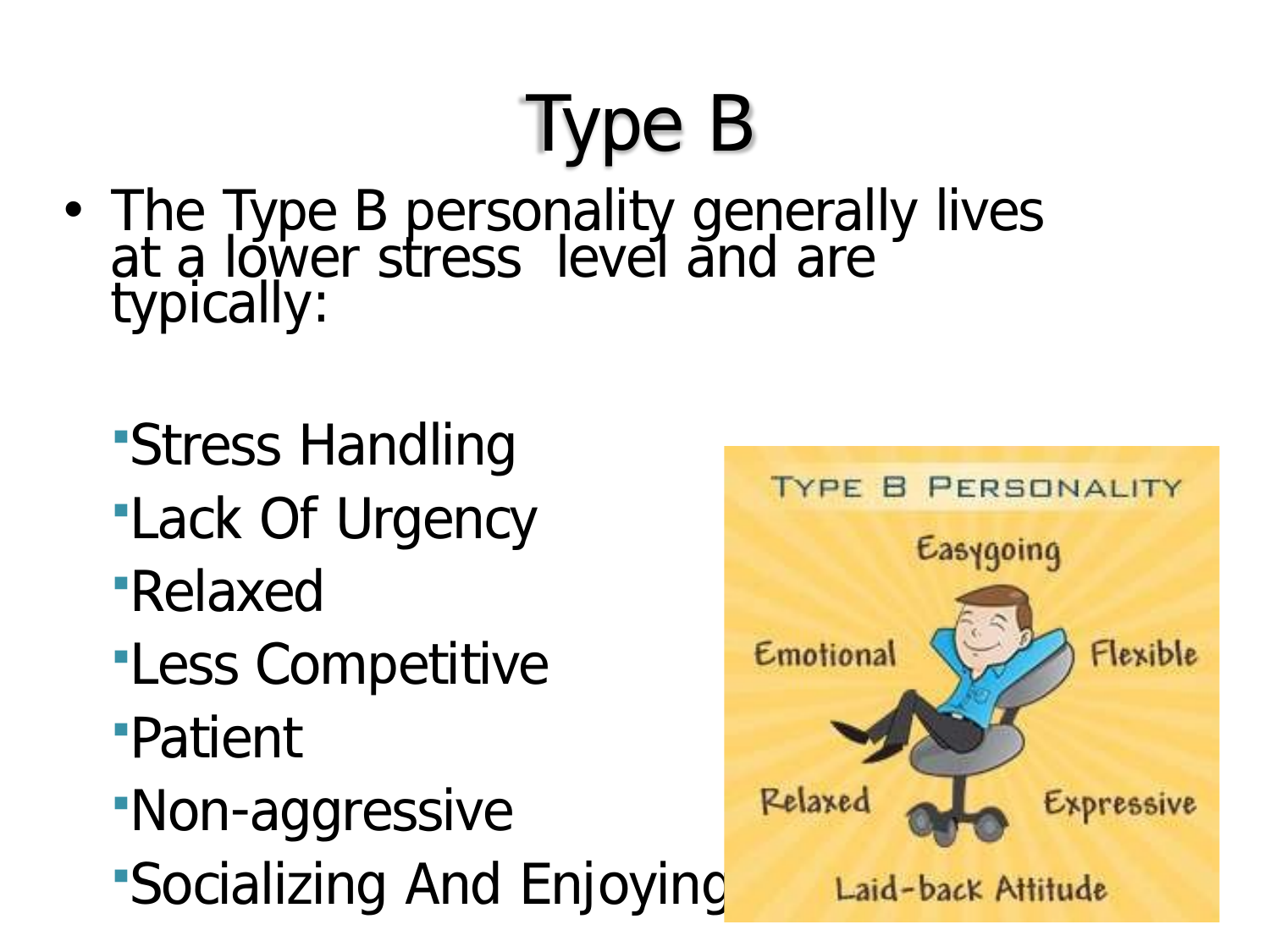

# Type B
The Type B personality generally lives at a lower stress  level and are typically:

Stress Handling
Lack Of Urgency
Relaxed
Less Competitive
Patient
Non-aggressive
Socializing And Enjoying